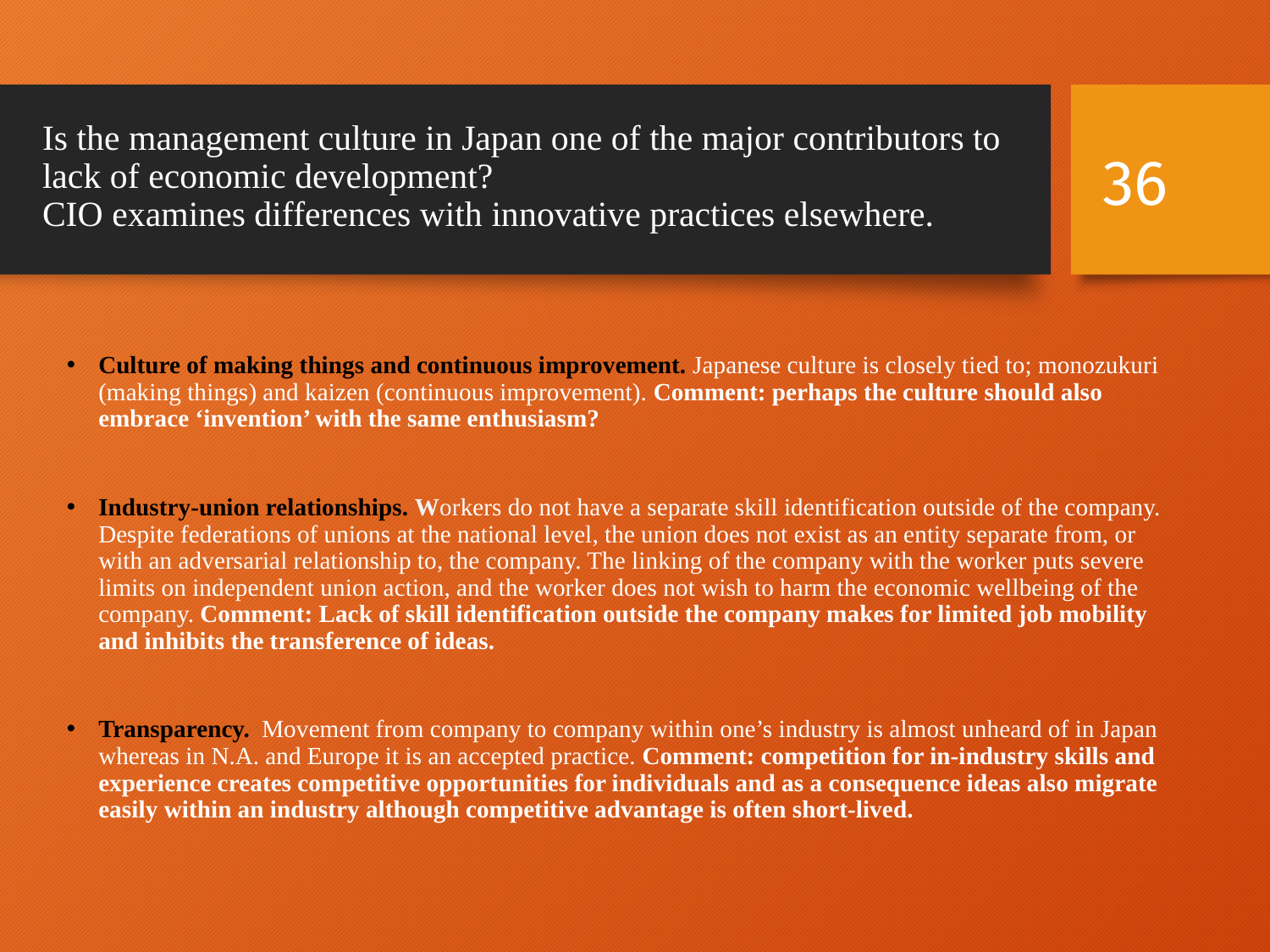

# Is the management culture in Japan one of the major contributors to lack of economic development? CIO examines differences with innovative practices elsewhere.
36
Culture of making things and continuous improvement. Japanese culture is closely tied to; monozukuri (making things) and kaizen (continuous improvement). Comment: perhaps the culture should also embrace ‘invention’ with the same enthusiasm?

Industry-union relationships. Workers do not have a separate skill identification outside of the company. Despite federations of unions at the national level, the union does not exist as an entity separate from, or with an adversarial relationship to, the company. The linking of the company with the worker puts severe limits on independent union action, and the worker does not wish to harm the economic wellbeing of the company. Comment: Lack of skill identification outside the company makes for limited job mobility and inhibits the transference of ideas.

Transparency.  Movement from company to company within one’s industry is almost unheard of in Japan whereas in N.A. and Europe it is an accepted practice. Comment: competition for in-industry skills and experience creates competitive opportunities for individuals and as a consequence ideas also migrate easily within an industry although competitive advantage is often short-lived.